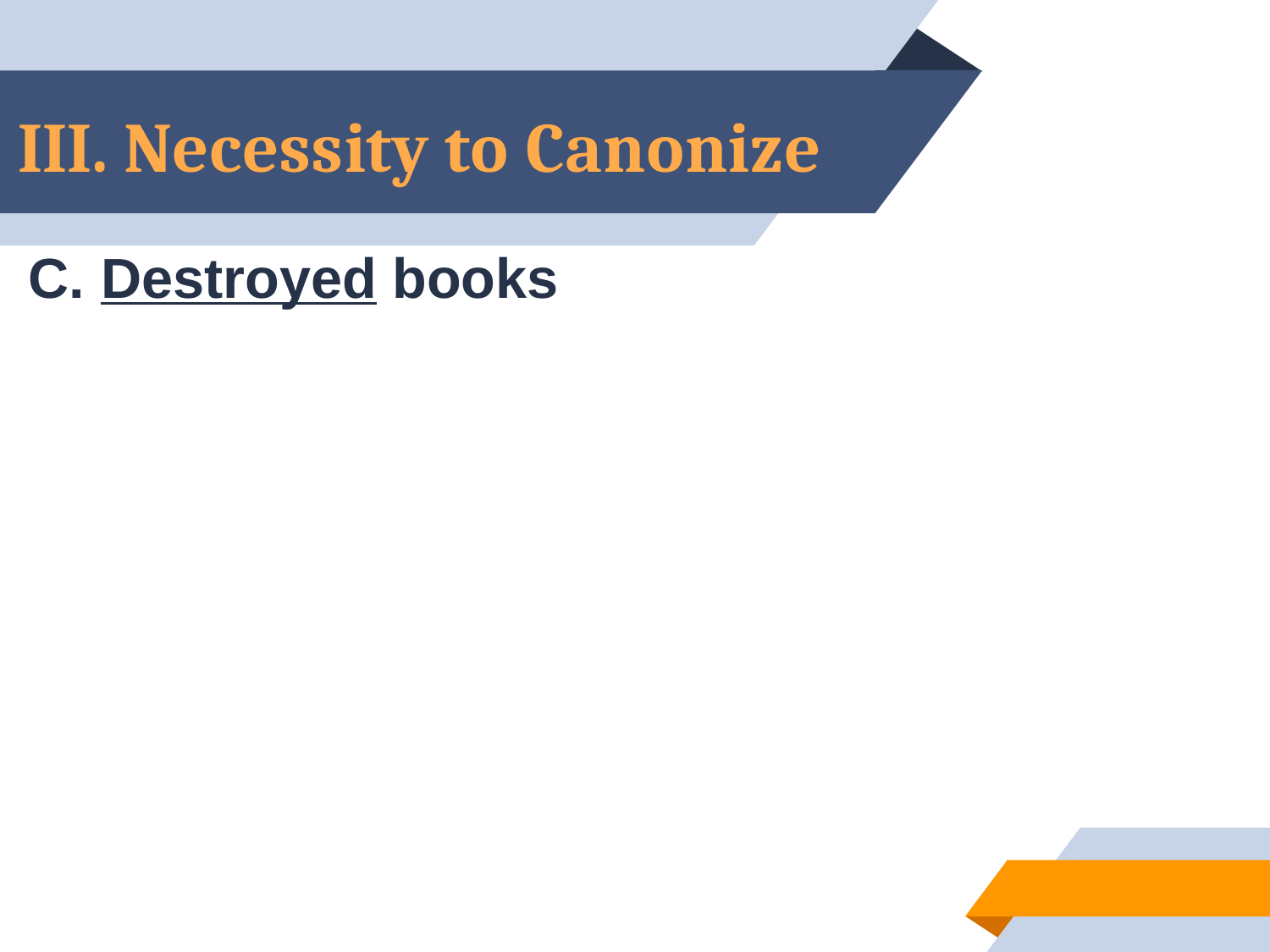

# III. Necessity to Canonize
C. Destroyed books

40